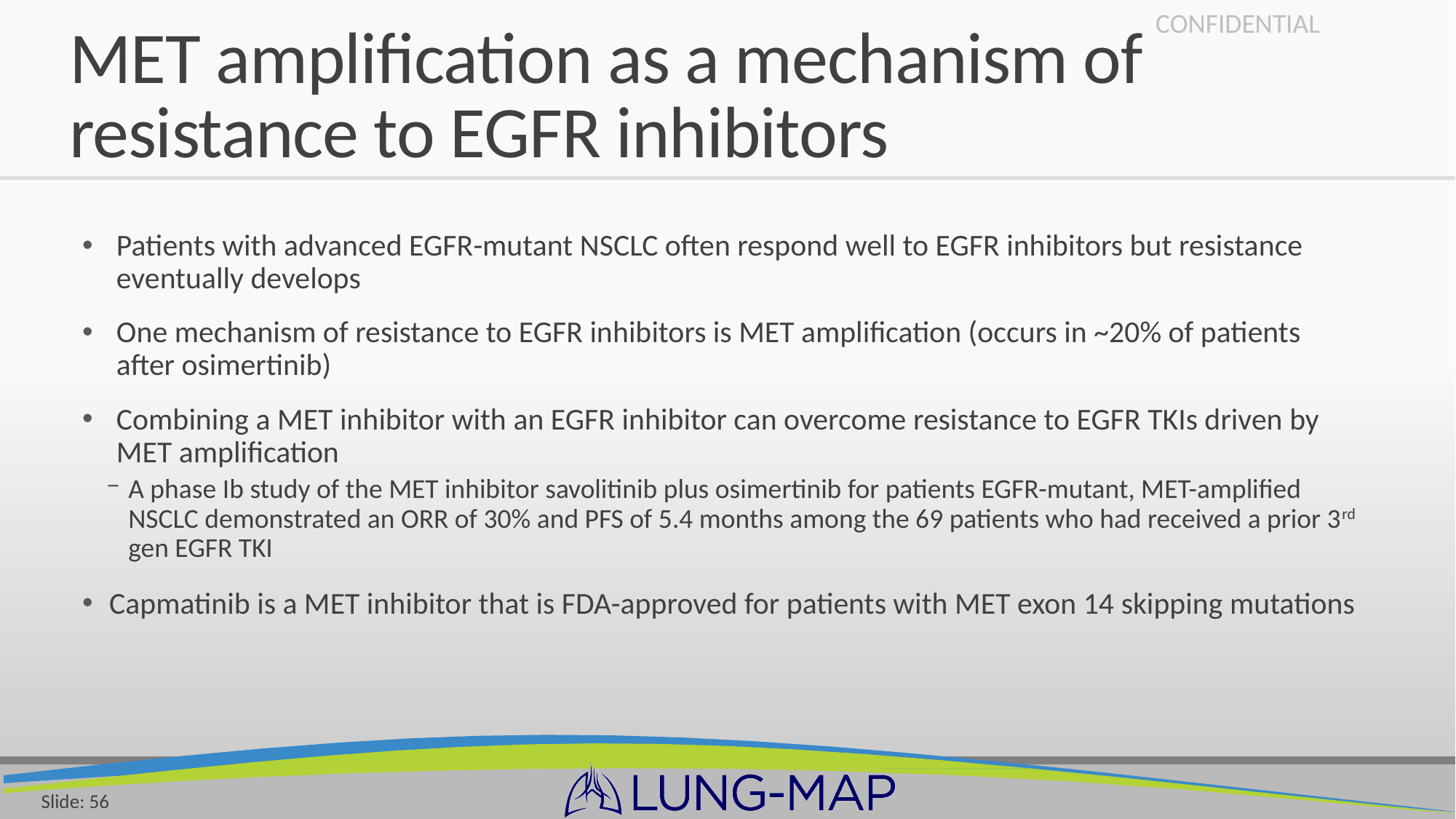

# MET amplification as a mechanism of resistance to EGFR inhibitors
Patients with advanced EGFR-mutant NSCLC often respond well to EGFR inhibitors but resistance eventually develops
One mechanism of resistance to EGFR inhibitors is MET amplification (occurs in ~20% of patients after osimertinib)
Combining a MET inhibitor with an EGFR inhibitor can overcome resistance to EGFR TKIs driven by MET amplification
A phase Ib study of the MET inhibitor savolitinib plus osimertinib for patients EGFR-mutant, MET-amplified NSCLC demonstrated an ORR of 30% and PFS of 5.4 months among the 69 patients who had received a prior 3rd gen EGFR TKI
Capmatinib is a MET inhibitor that is FDA-approved for patients with MET exon 14 skipping mutations
Slide: 56